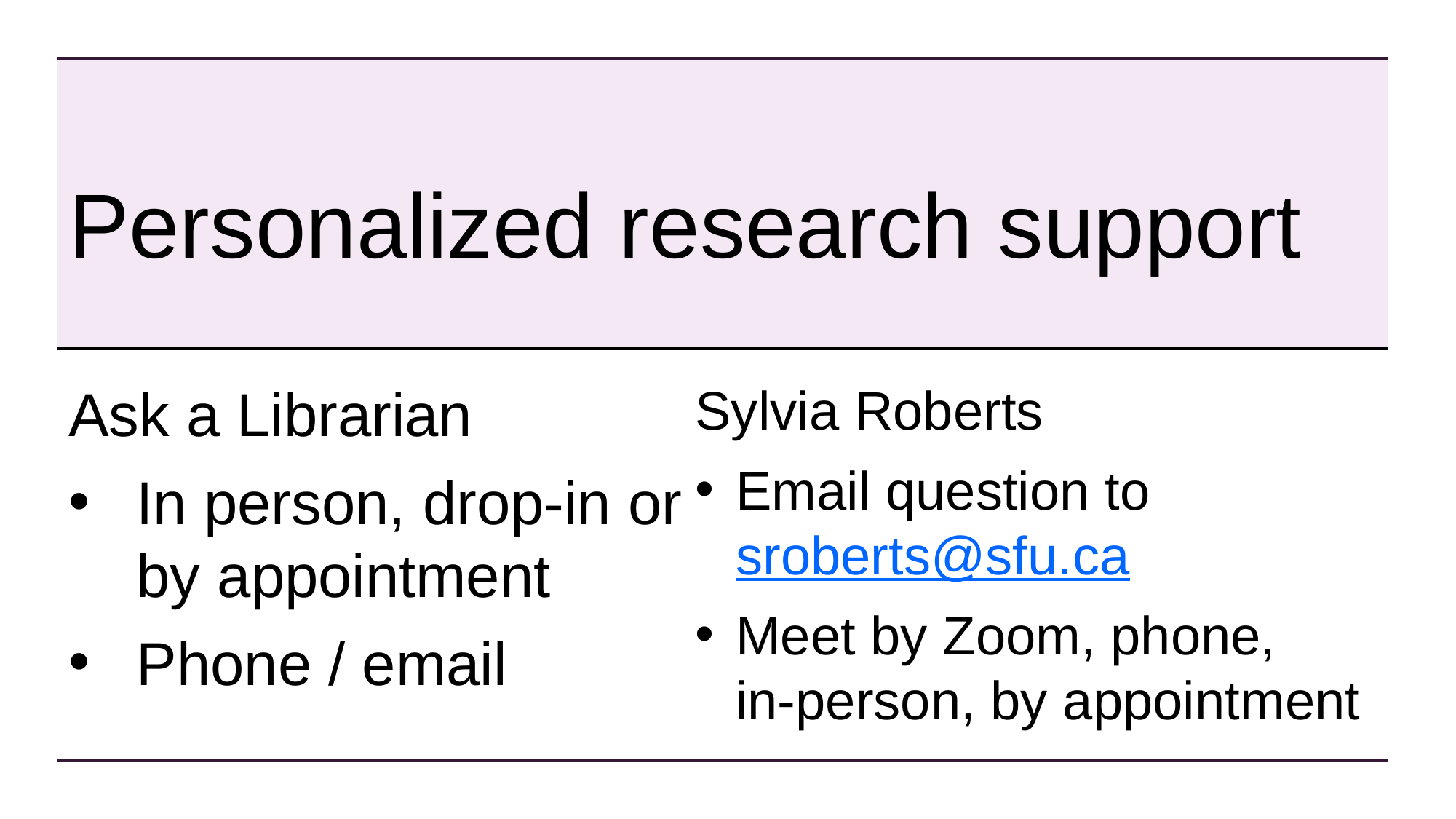

# Personalized research support
Ask a Librarian
In person, drop-in or by appointment
Phone / email

Sylvia Roberts
Email question to sroberts@sfu.ca
Meet by Zoom, phone,
in-person, by appointment